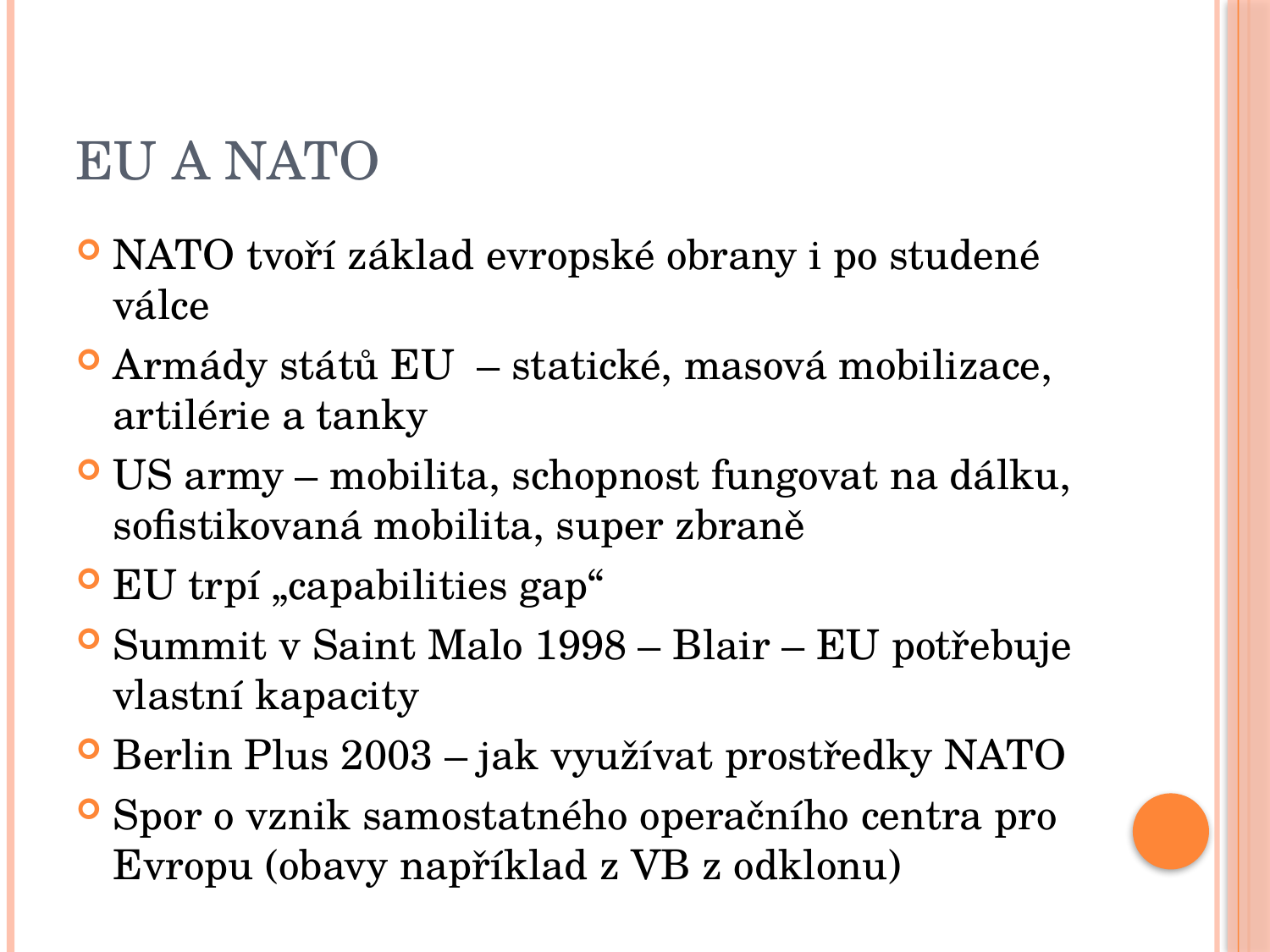

# EU a NATO
NATO tvoří základ evropské obrany i po studené válce
Armády států EU  – statické, masová mobilizace, artilérie a tanky
US army – mobilita, schopnost fungovat na dálku, sofistikovaná mobilita, super zbraně
EU trpí „capabilities gap“
Summit v Saint Malo 1998 – Blair – EU potřebuje vlastní kapacity
Berlin Plus 2003 – jak využívat prostředky NATO
Spor o vznik samostatného operačního centra pro Evropu (obavy například z VB z odklonu)